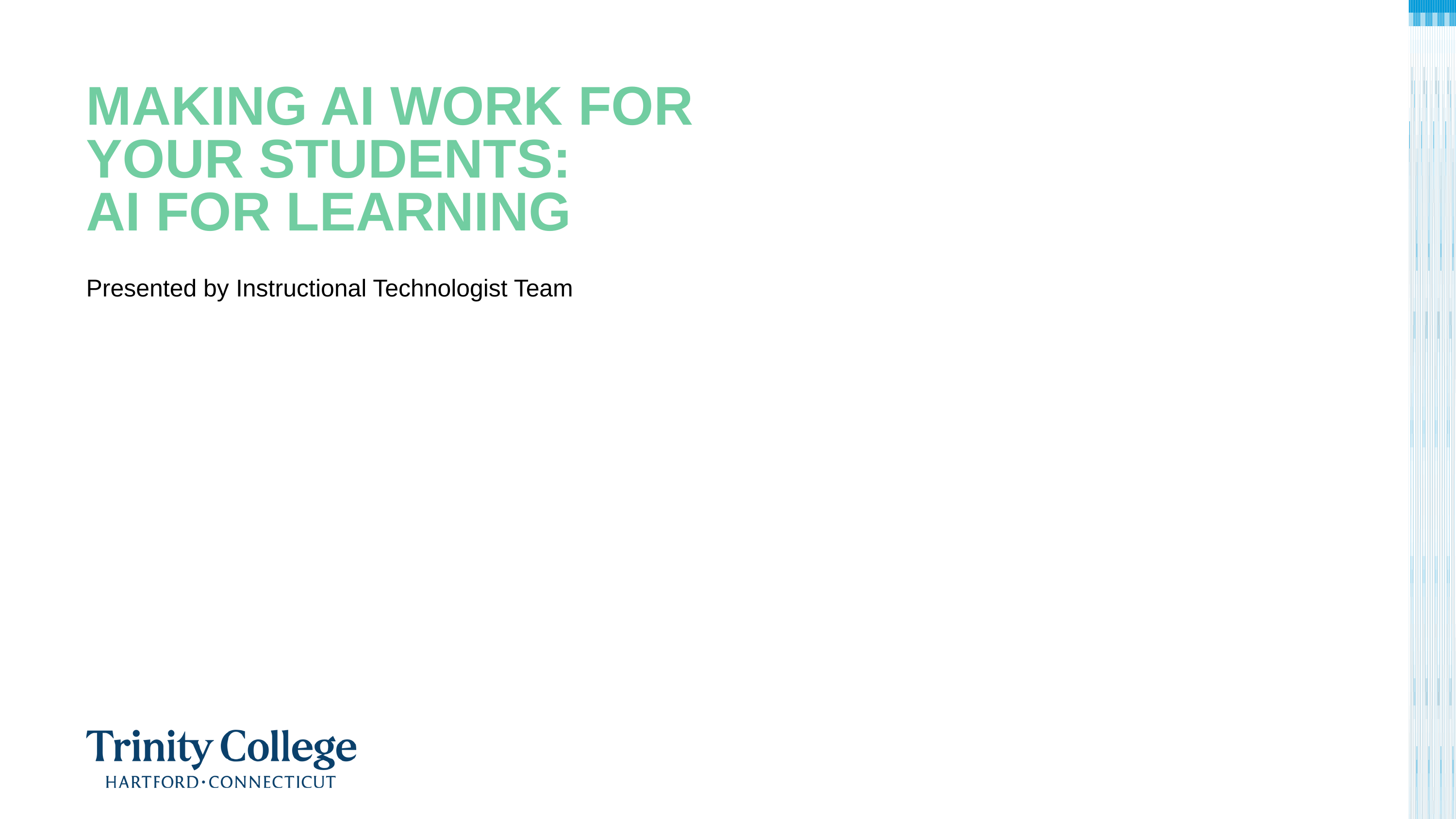

MAKING AI WORK FOR YOUR STUDENTS:
AI FOR LEARNING
Presented by Instructional Technologist Team